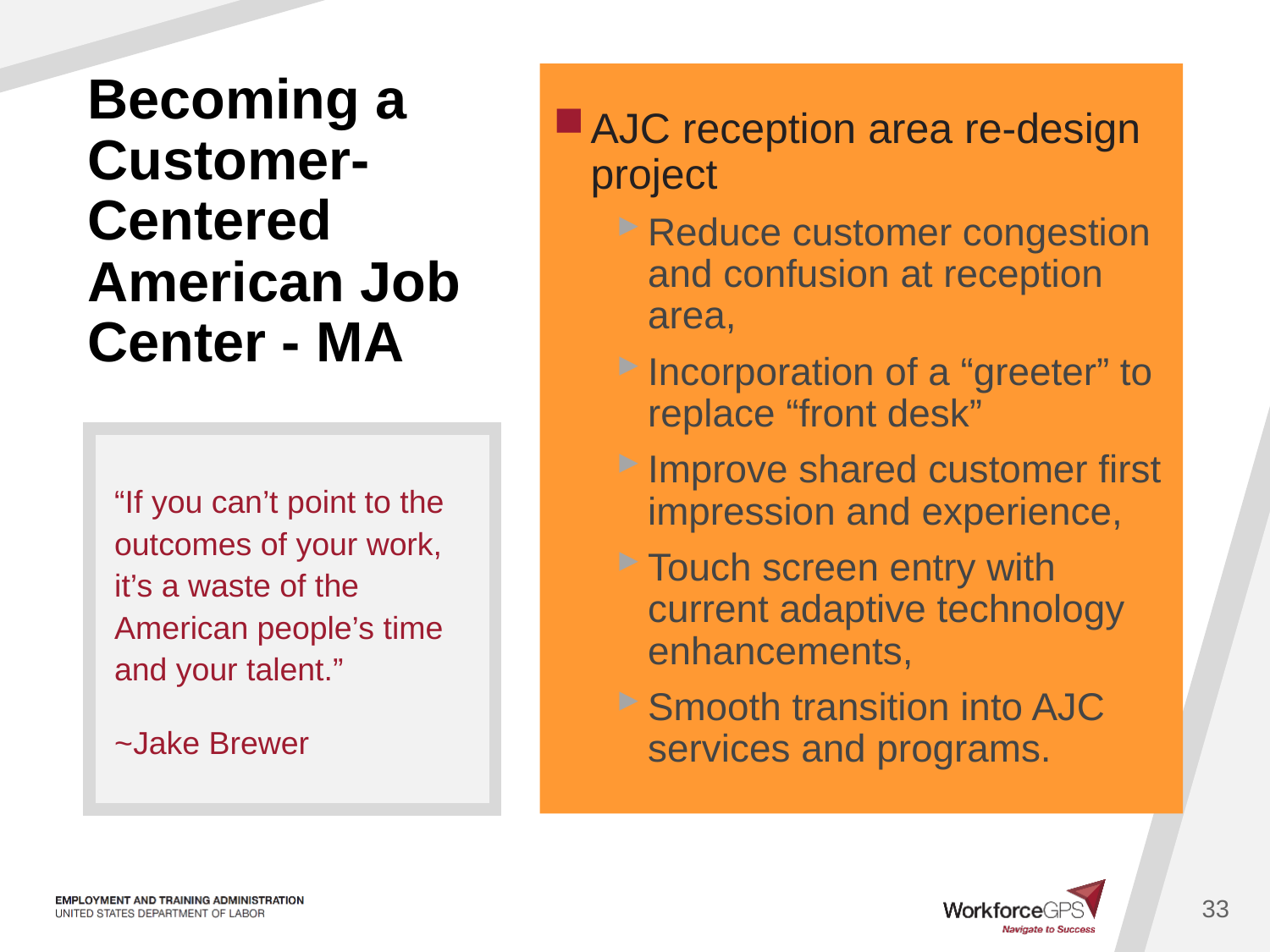

# Becoming a Customer-Centered American Job Center - MA
AJC reception area re-design project
Reduce customer congestion and confusion at reception area,
Incorporation of a “greeter” to replace “front desk”
Improve shared customer first impression and experience,
Touch screen entry with current adaptive technology enhancements,
Smooth transition into AJC services and programs.
“If you can’t point to the outcomes of your work, it’s a waste of the American people’s time and your talent.”
~Jake Brewer
33